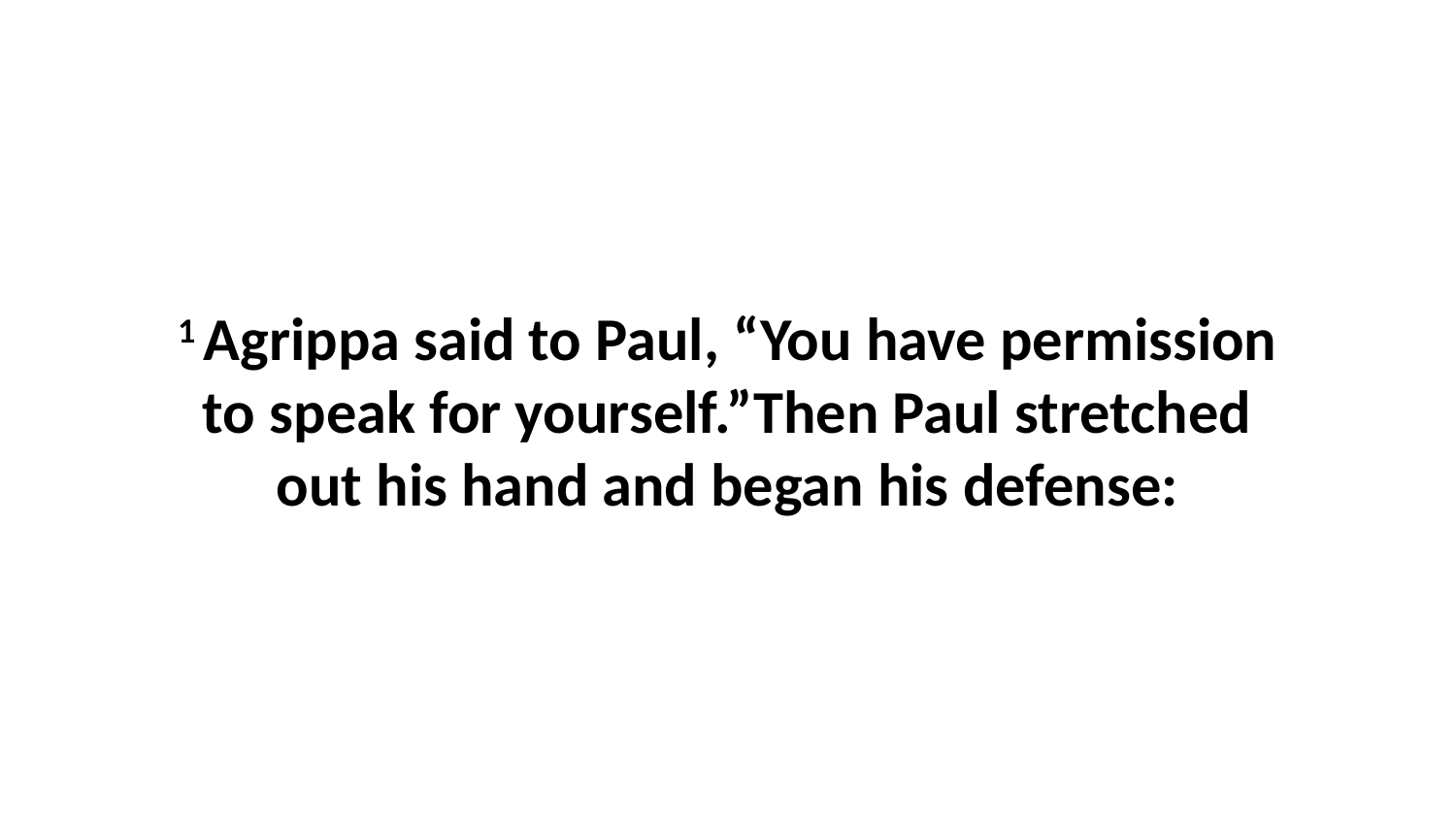

1 Agrippa said to Paul, “You have permission to speak for yourself.”Then Paul stretched out his hand and began his defense: